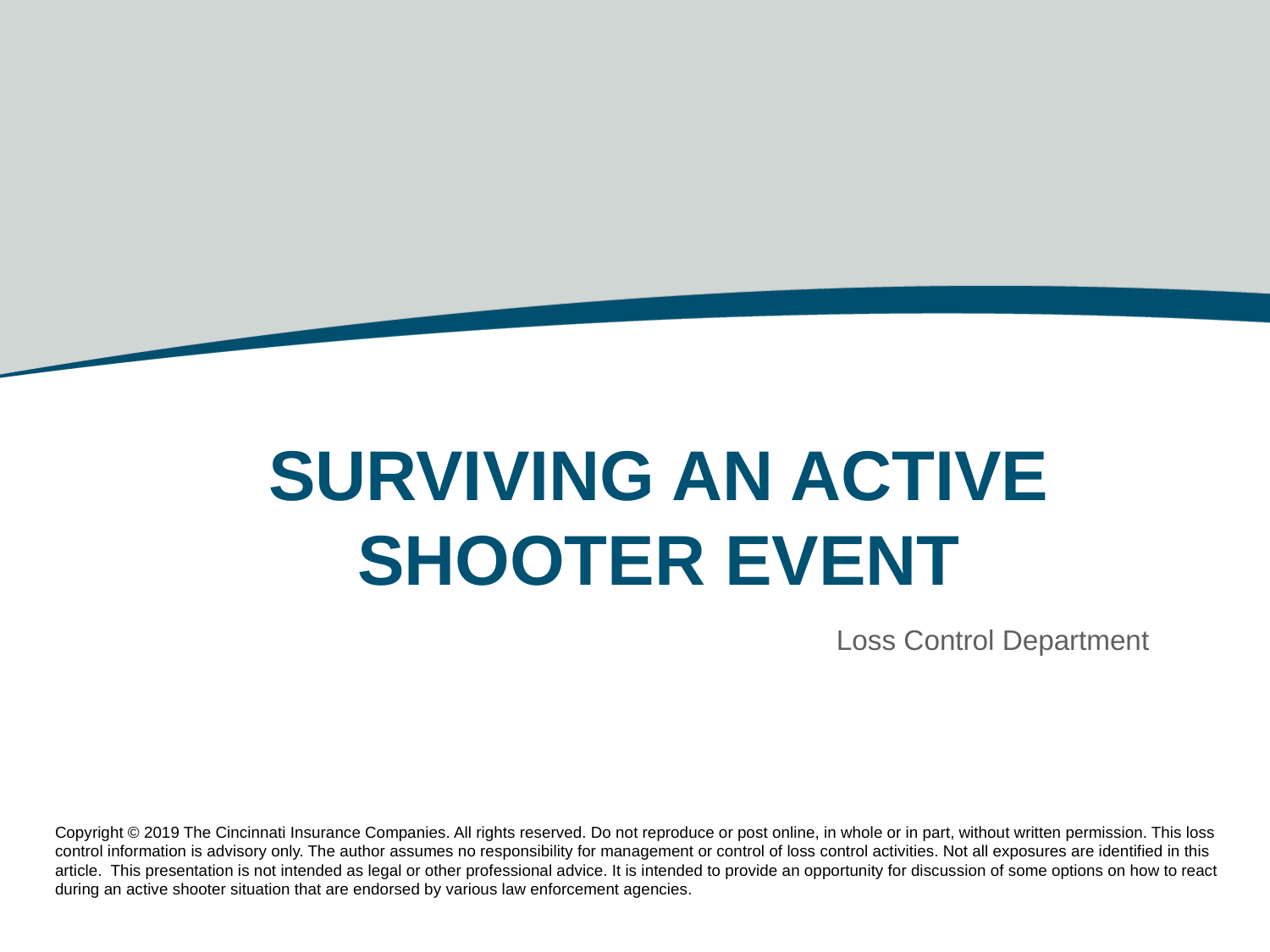

# Surviving an Active Shooter Event
		Loss Control Department